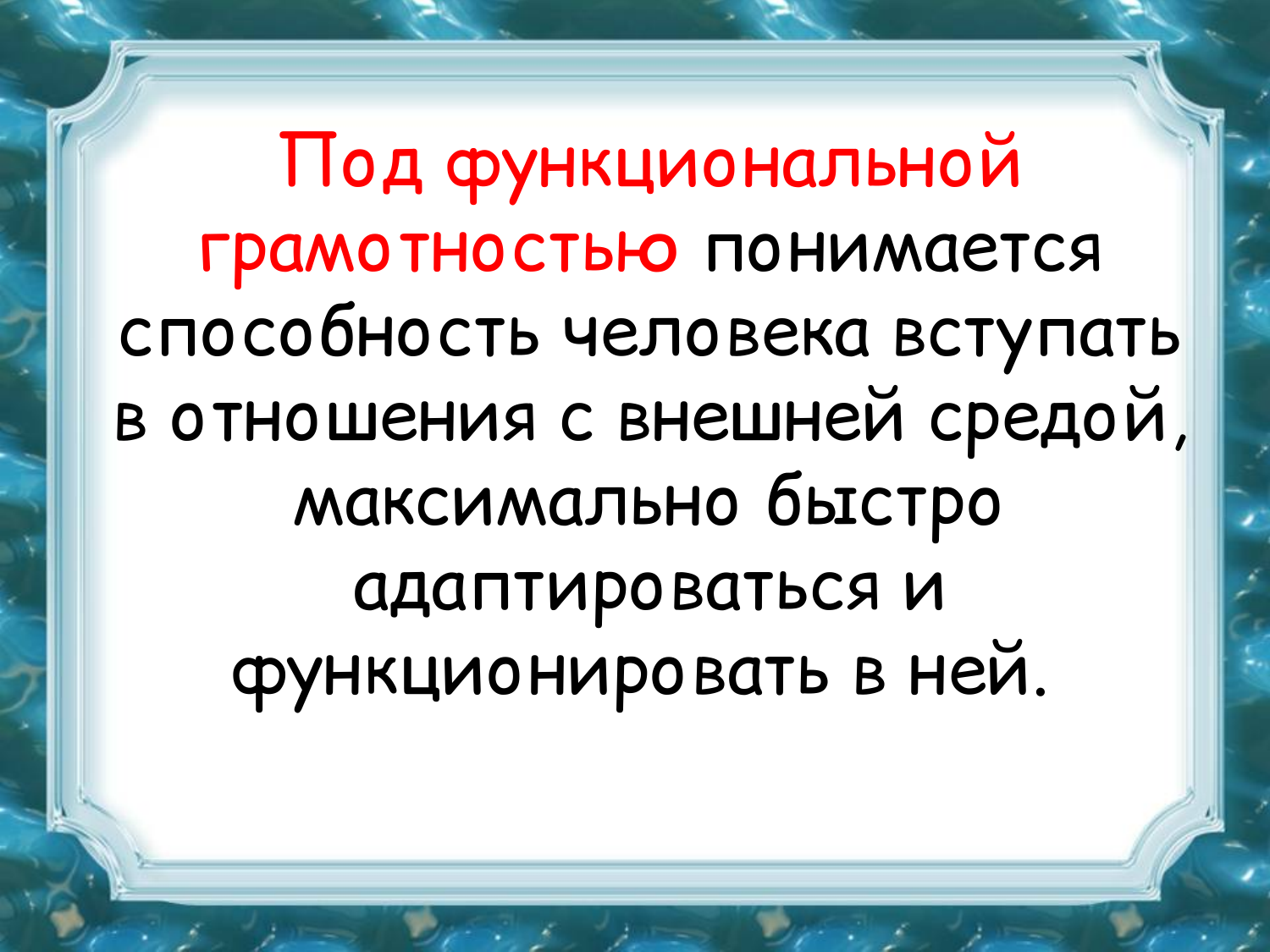

# Под функциональной грамотностью понимается способность человека вступать в отношения с внешней средой, максимально быстро адаптироваться и функционировать в ней.